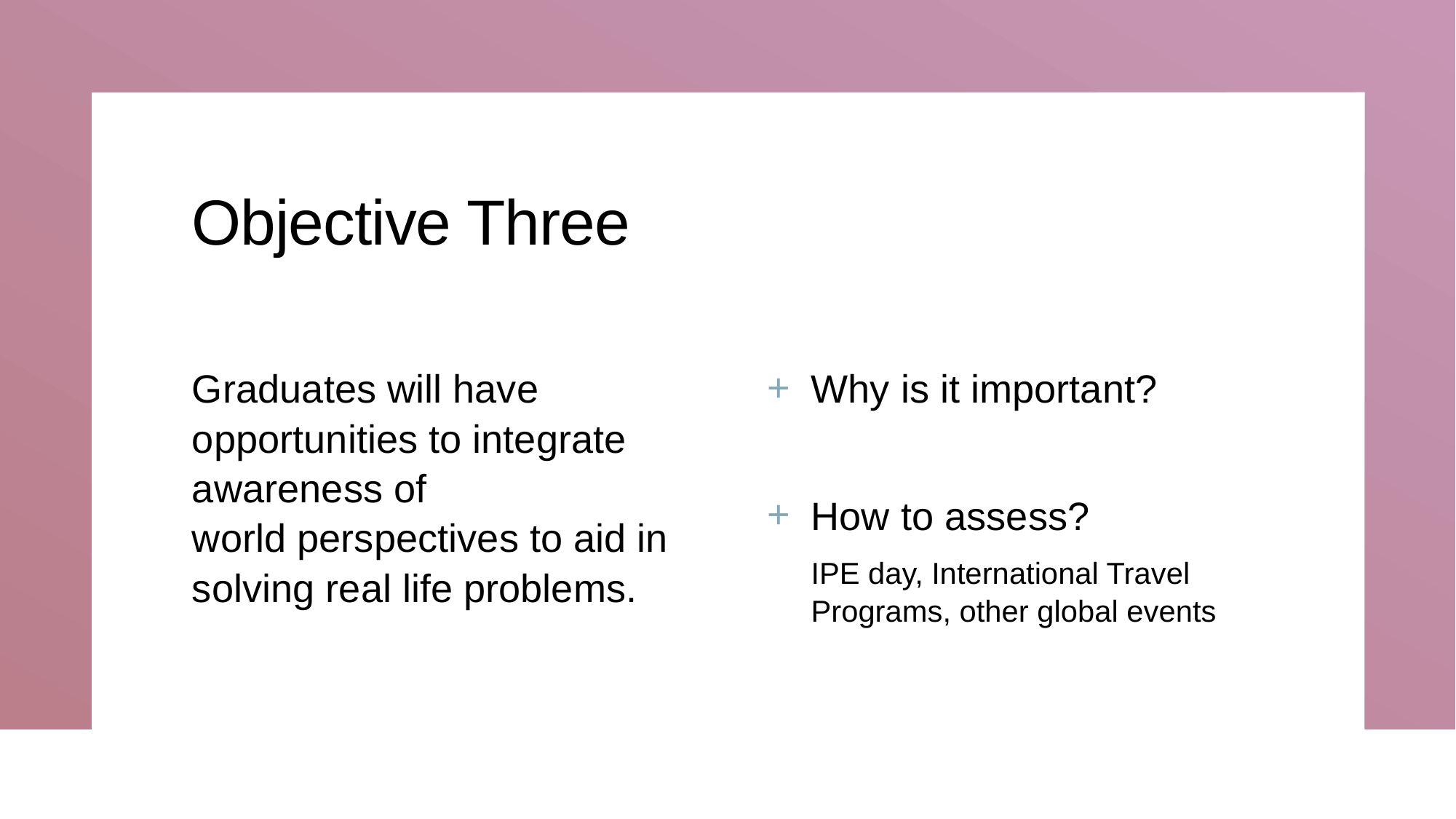

# Objective Three
Graduates will have opportunities to integrate awareness of world perspectives to aid in solving real life problems.

Why is it important?

How to assess?
IPE day, International Travel Programs, other global events